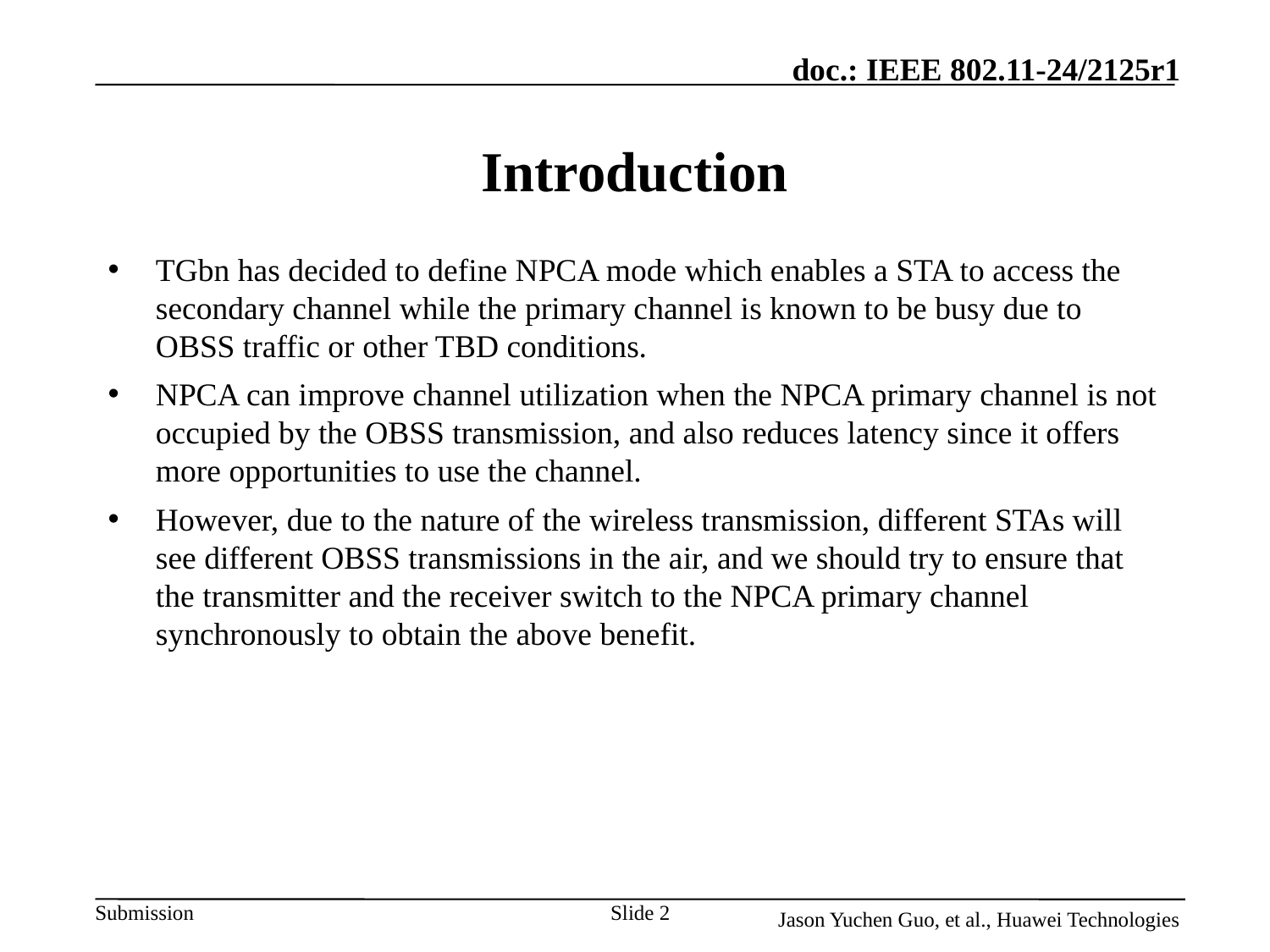

# Introduction
TGbn has decided to define NPCA mode which enables a STA to access the secondary channel while the primary channel is known to be busy due to OBSS traffic or other TBD conditions.
NPCA can improve channel utilization when the NPCA primary channel is not occupied by the OBSS transmission, and also reduces latency since it offers more opportunities to use the channel.
However, due to the nature of the wireless transmission, different STAs will see different OBSS transmissions in the air, and we should try to ensure that the transmitter and the receiver switch to the NPCA primary channel synchronously to obtain the above benefit.
Slide 2